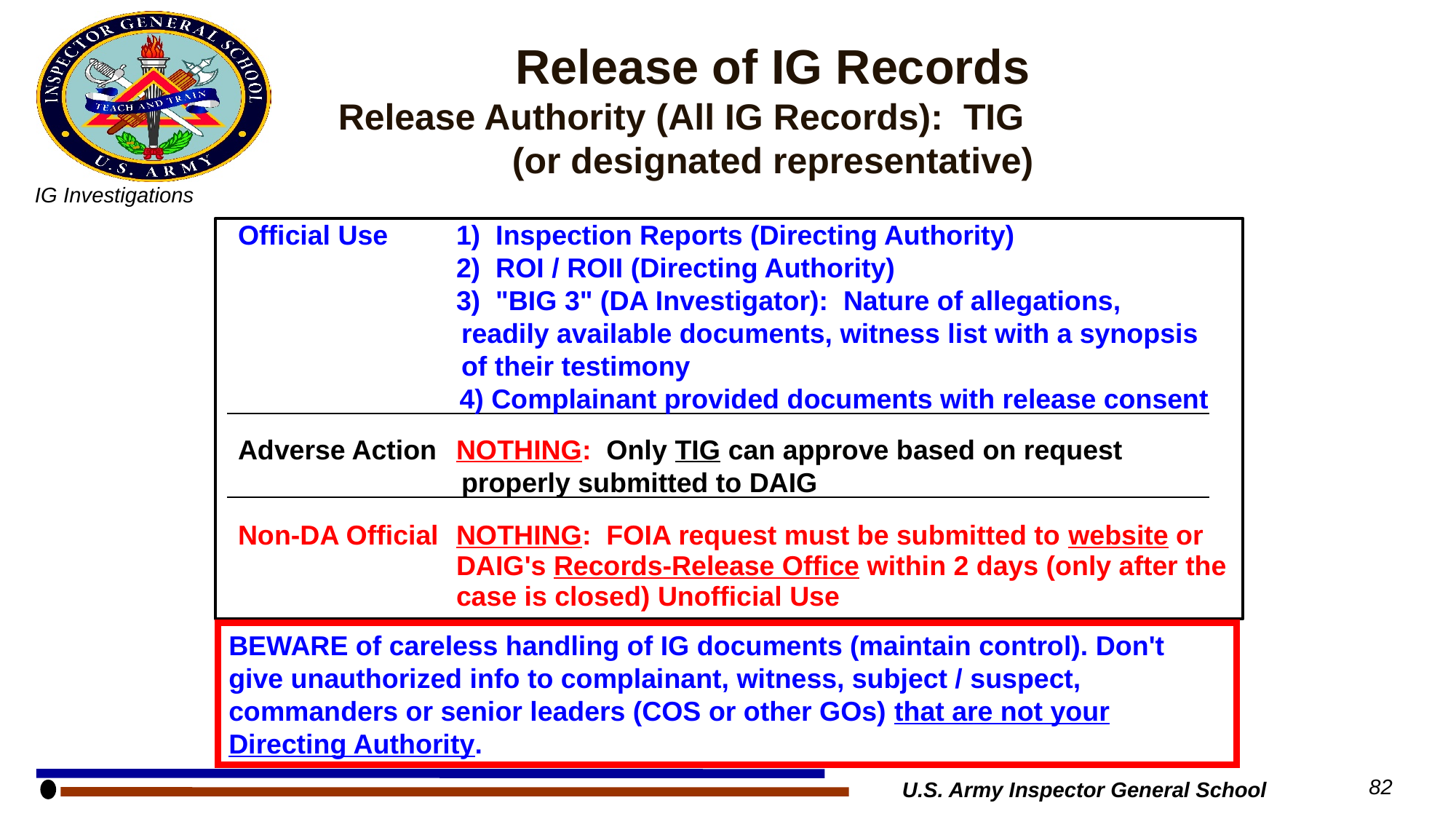

Release of IG Records
Release Authority (All IG Records):  TIG                   (or designated representative)
Official Use    	1)  Inspection Reports (Directing Authority)
		2)  ROI / ROII (Directing Authority)
		3)  "BIG 3" (DA Investigator):  Nature of allegations, 		               readily available documents, witness list with a synopsis 		               of their testimony
                             4) Complainant provided documents with release consent

Adverse Action	NOTHING:  Only TIG can approve based on request 		               properly submitted to DAIG

Non-DA Official 	NOTHING:  FOIA request must be submitted to website or
		DAIG's Records-Release Office within 2 days (only after the 		case is closed) Unofficial Use

BEWARE of careless handling of IG documents (maintain control). Don't give unauthorized info to complainant, witness, subject / suspect, commanders or senior leaders (COS or other GOs) that are not your Directing Authority.
U.S. Army Inspector General School